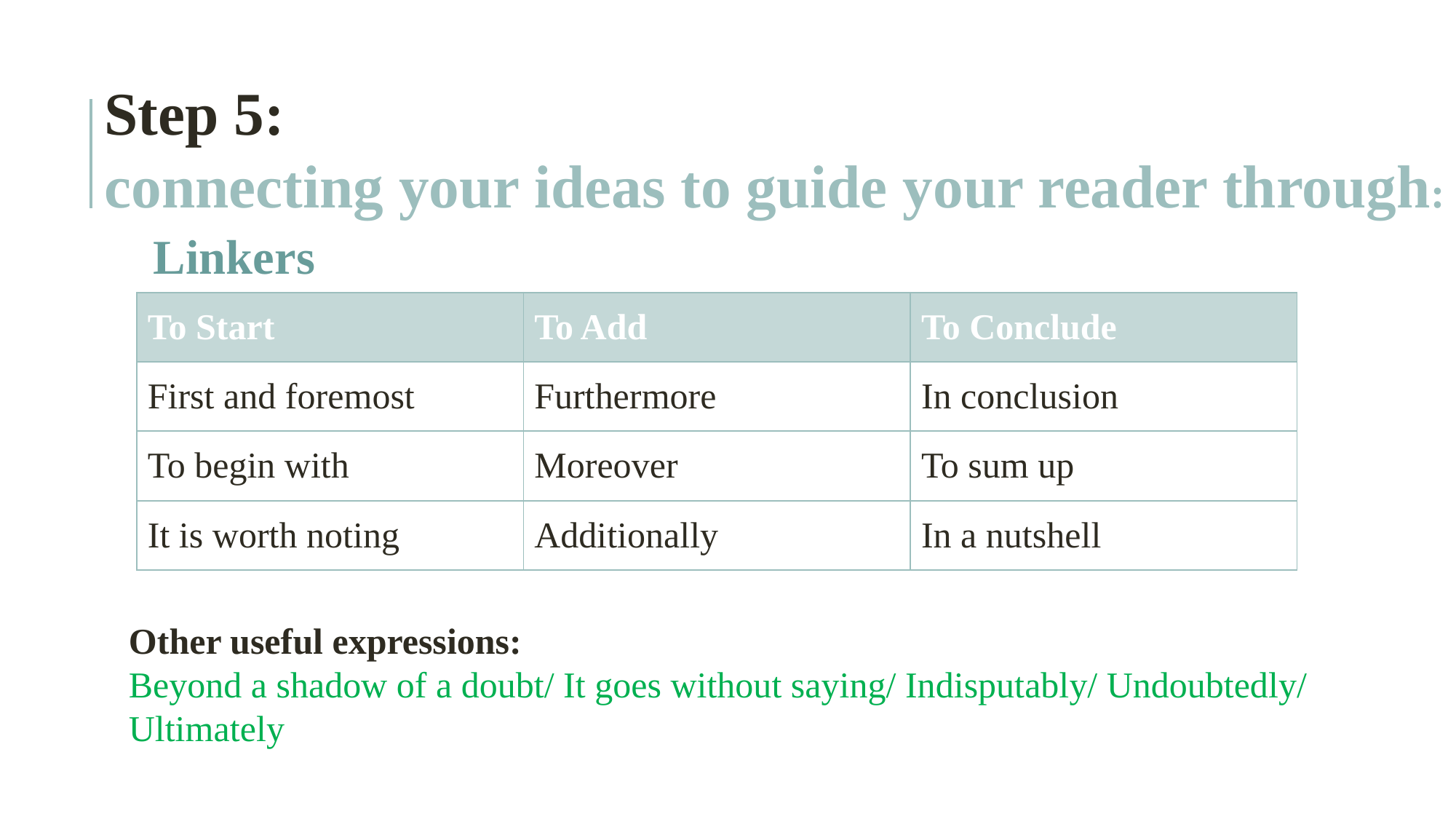

Step 5:
connecting your ideas to guide your reader through:
Linkers
| To Start | To Add | To Conclude |
| --- | --- | --- |
| First and foremost | Furthermore | In conclusion |
| To begin with | Moreover | To sum up |
| It is worth noting | Additionally | In a nutshell |
Other useful expressions:
Beyond a shadow of a doubt/ It goes without saying/ Indisputably/ Undoubtedly/ Ultimately